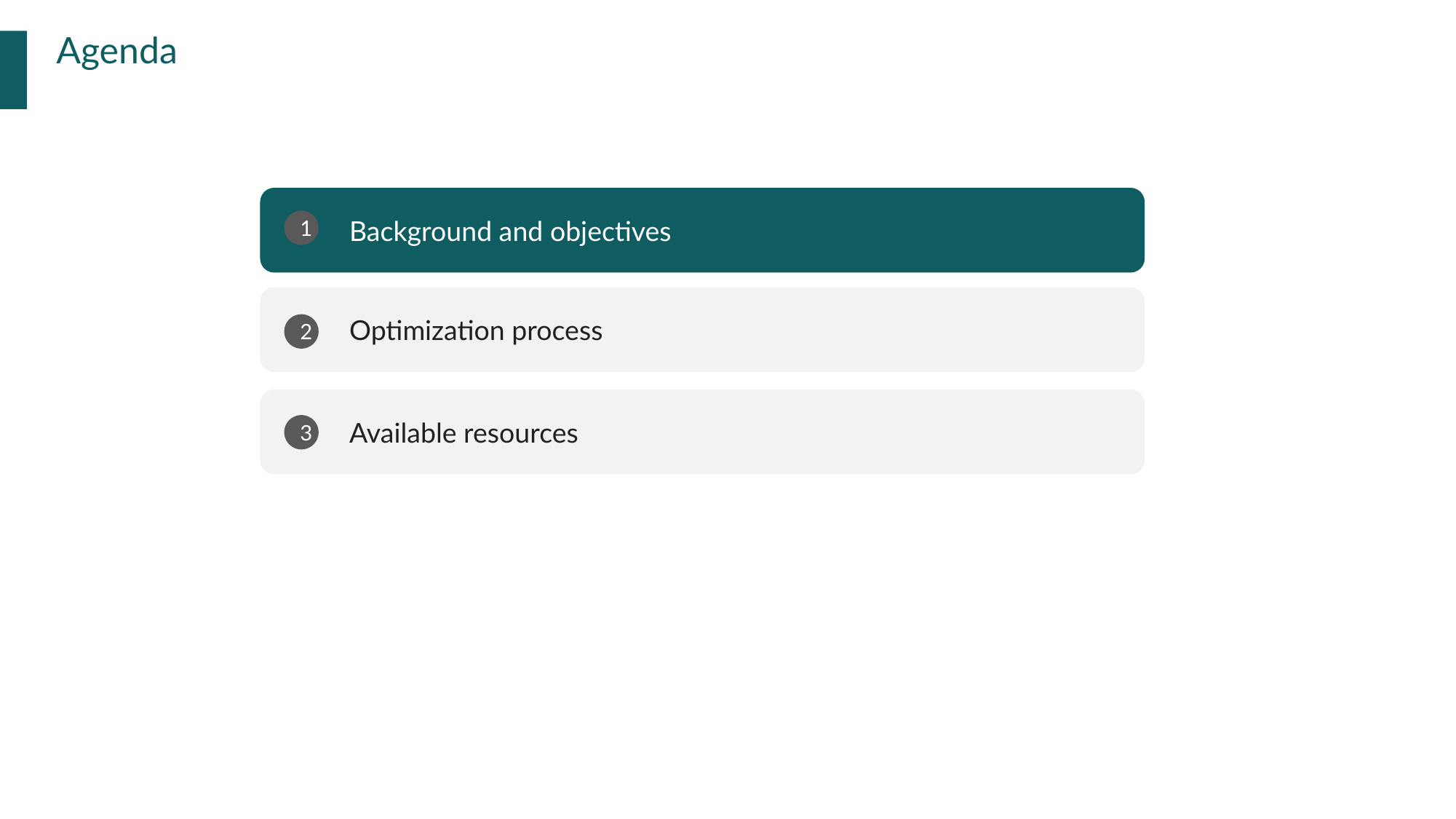

Agenda

Background and objectives
1
Optimization process
2
Available resources
3